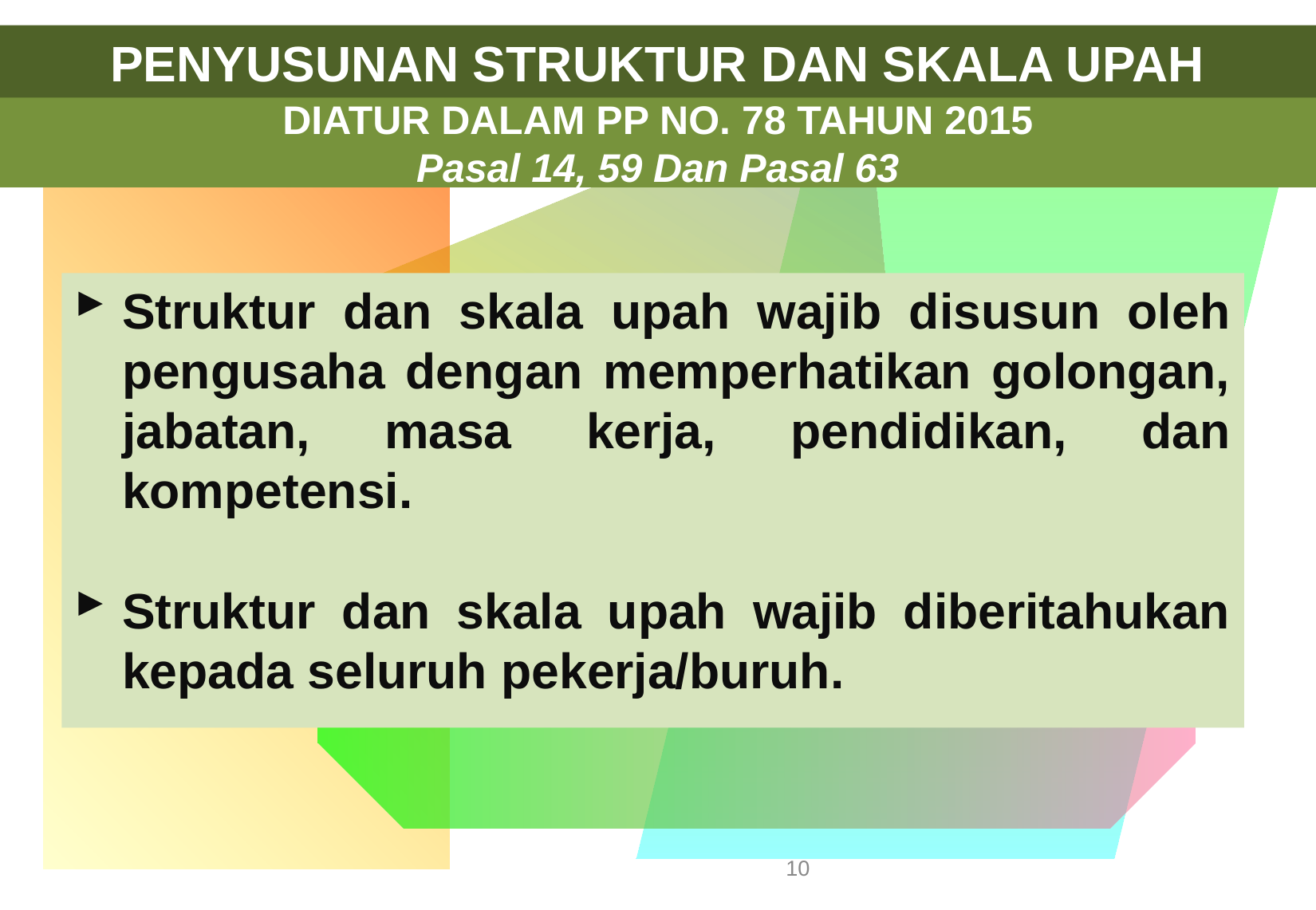

PENYUSUNAN STRUKTUR DAN SKALA UPAH
DIATUR DALAM PP NO. 78 TAHUN 2015
Pasal 14, 59 Dan Pasal 63
Struktur dan skala upah wajib disusun oleh pengusaha dengan memperhatikan golongan, jabatan, masa kerja, pendidikan, dan kompetensi.

Struktur dan skala upah wajib diberitahukan kepada seluruh pekerja/buruh.
10